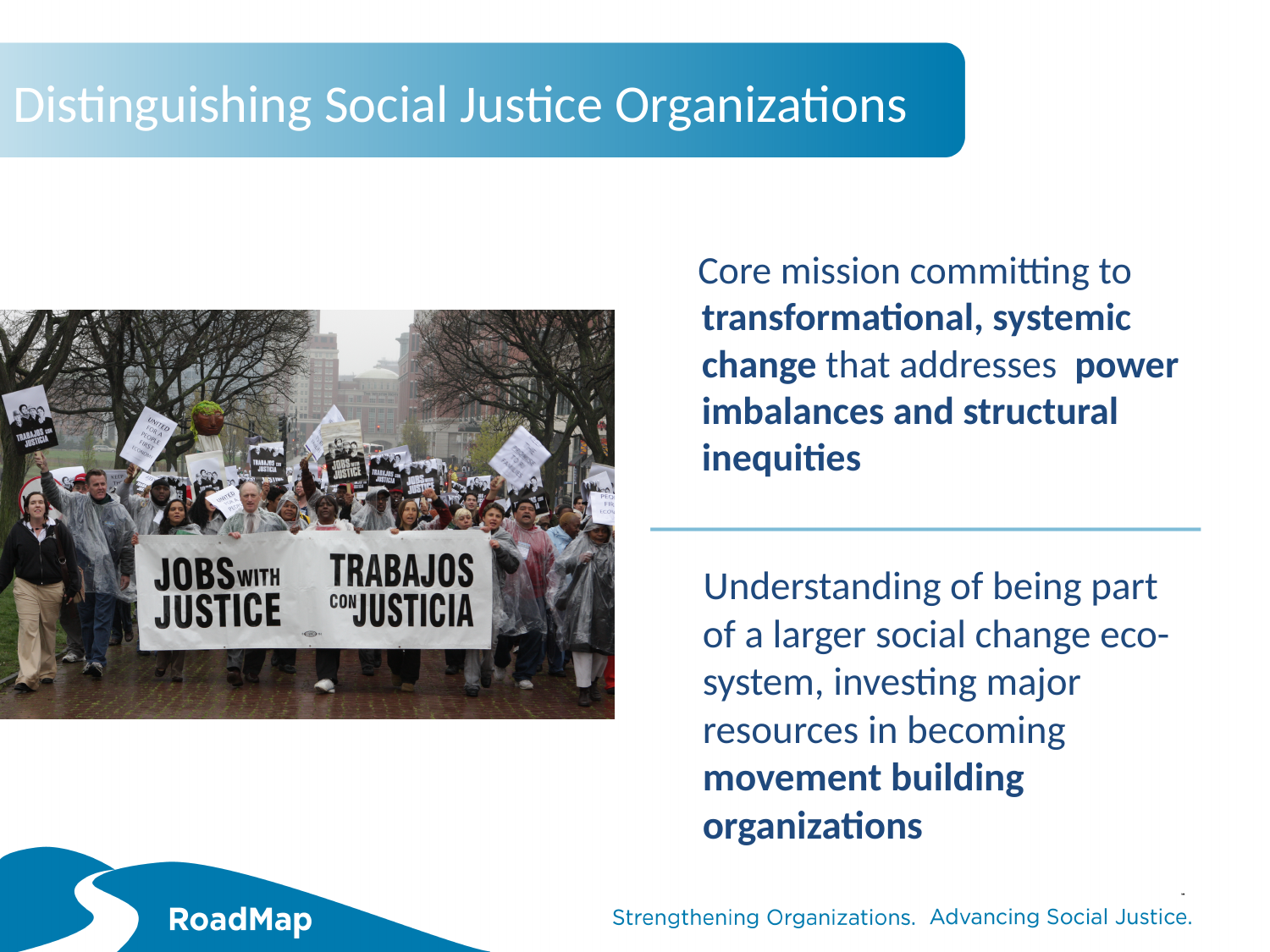

# Distinguishing Social Justice Organizations
     Core mission committing to transformational, systemic change that addresses  power imbalances and structural inequities

     Understanding of being part of a larger social change eco-system, investing major resources in becoming movement building organizations